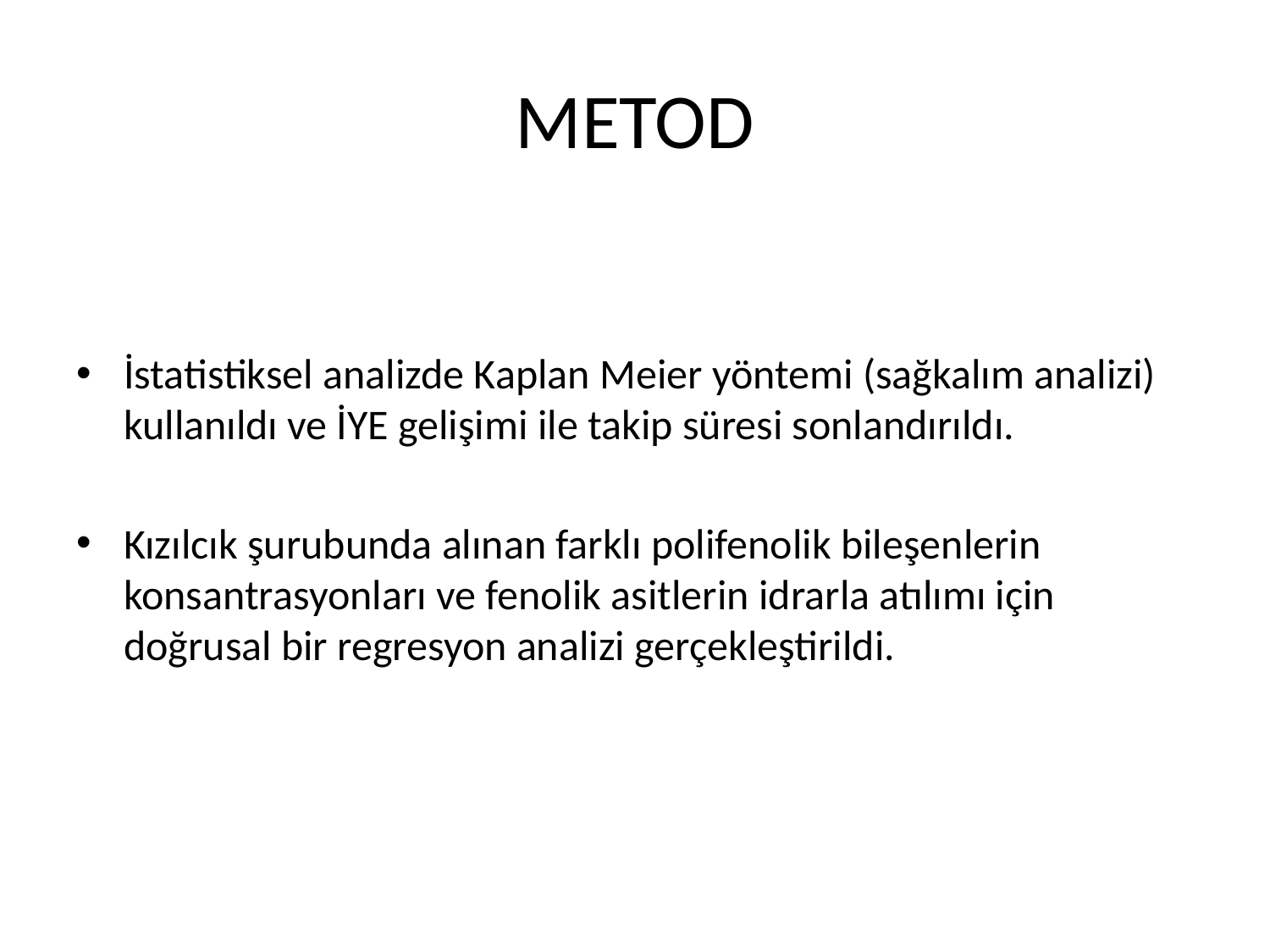

# METOD

İstatistiksel analizde Kaplan Meier yöntemi (sağkalım analizi) kullanıldı ve İYE gelişimi ile takip süresi sonlandırıldı.

Kızılcık şurubunda alınan farklı polifenolik bileşenlerin konsantrasyonları ve fenolik asitlerin idrarla atılımı için doğrusal bir regresyon analizi gerçekleştirildi.